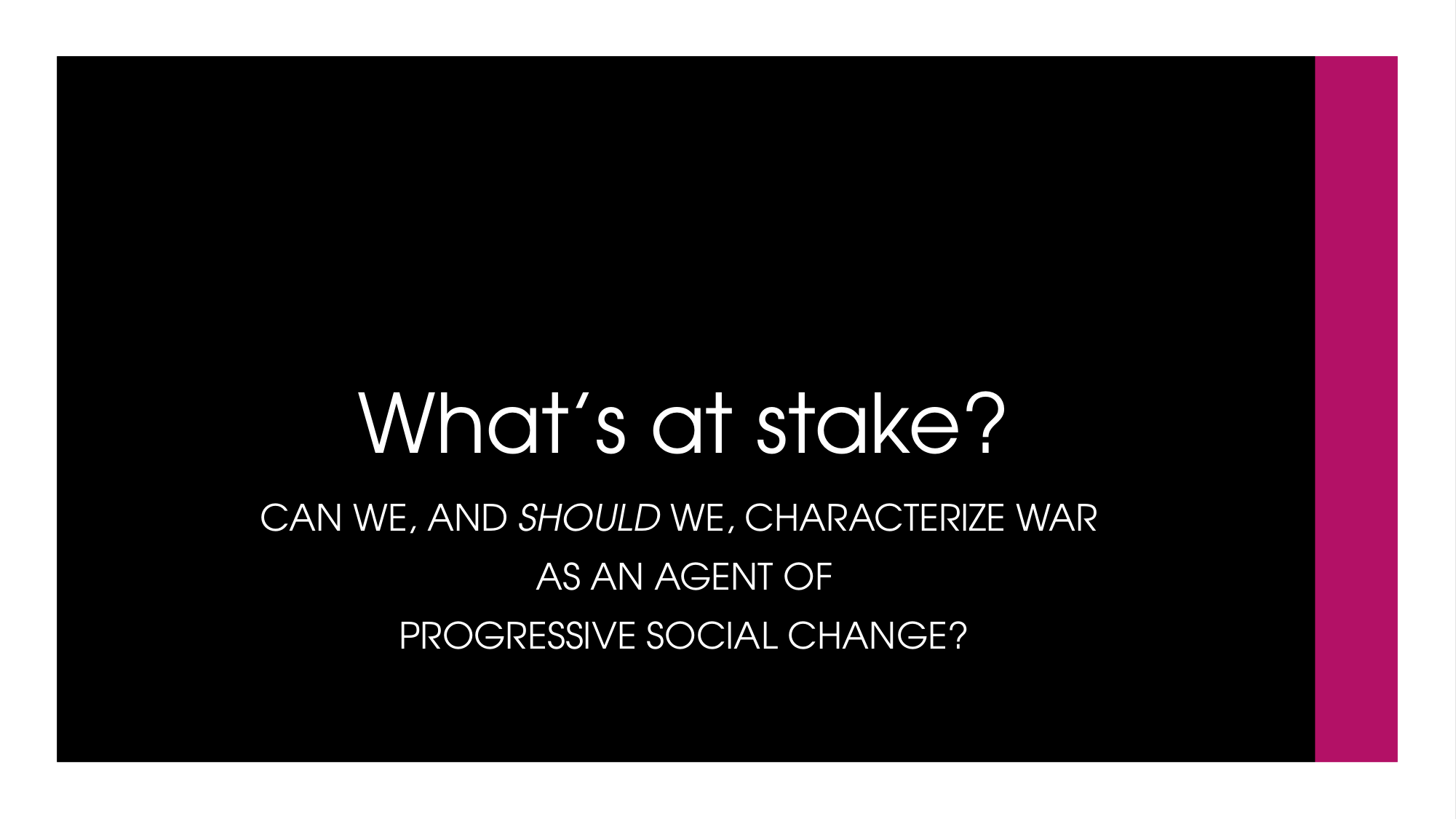

# What’s at stake?
Can we, and Should we, characterize war
as an agent of
progressive social change?